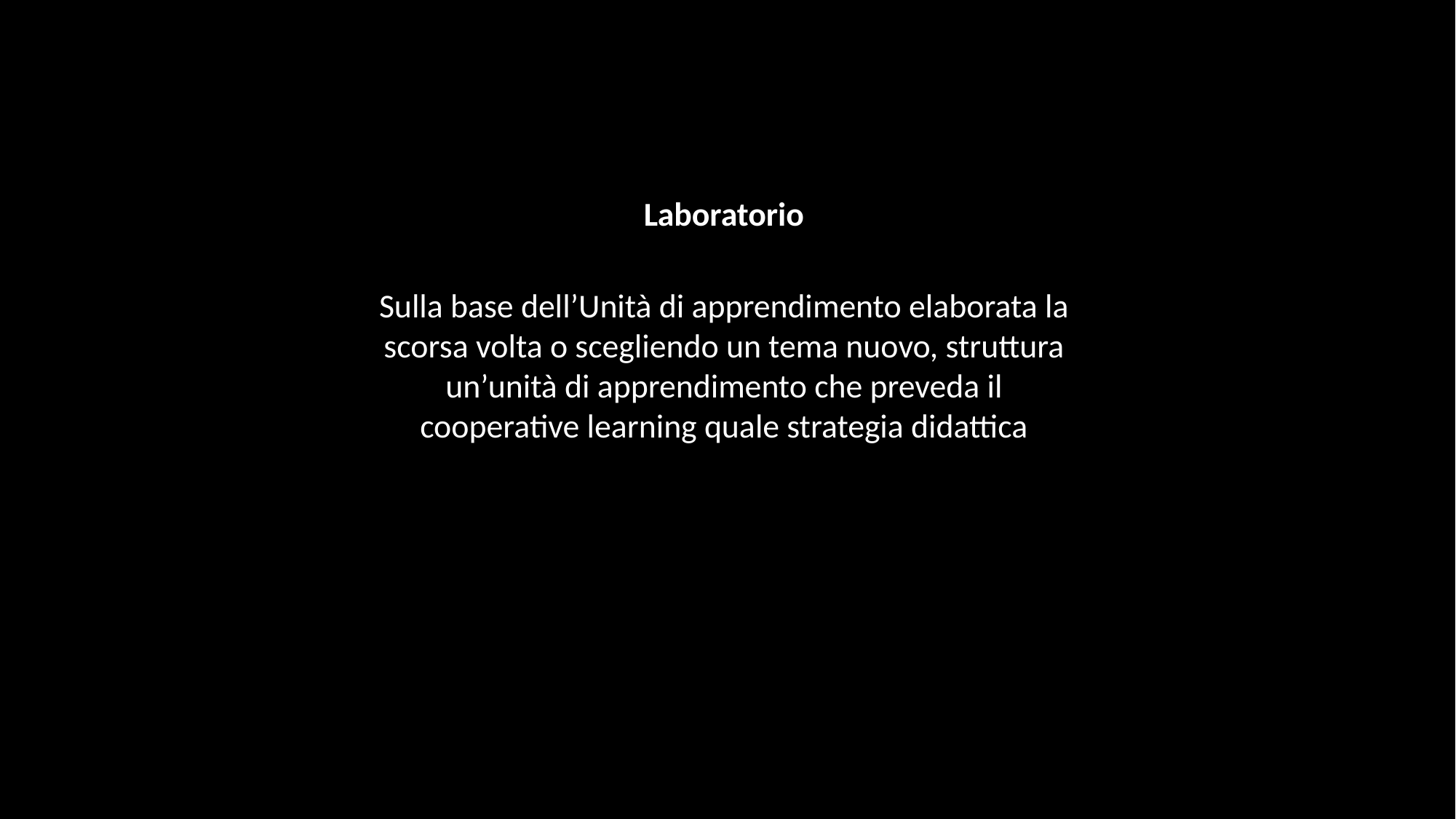

Laboratorio
Sulla base dell’Unità di apprendimento elaborata la scorsa volta o scegliendo un tema nuovo, struttura un’unità di apprendimento che preveda il cooperative learning quale strategia didattica